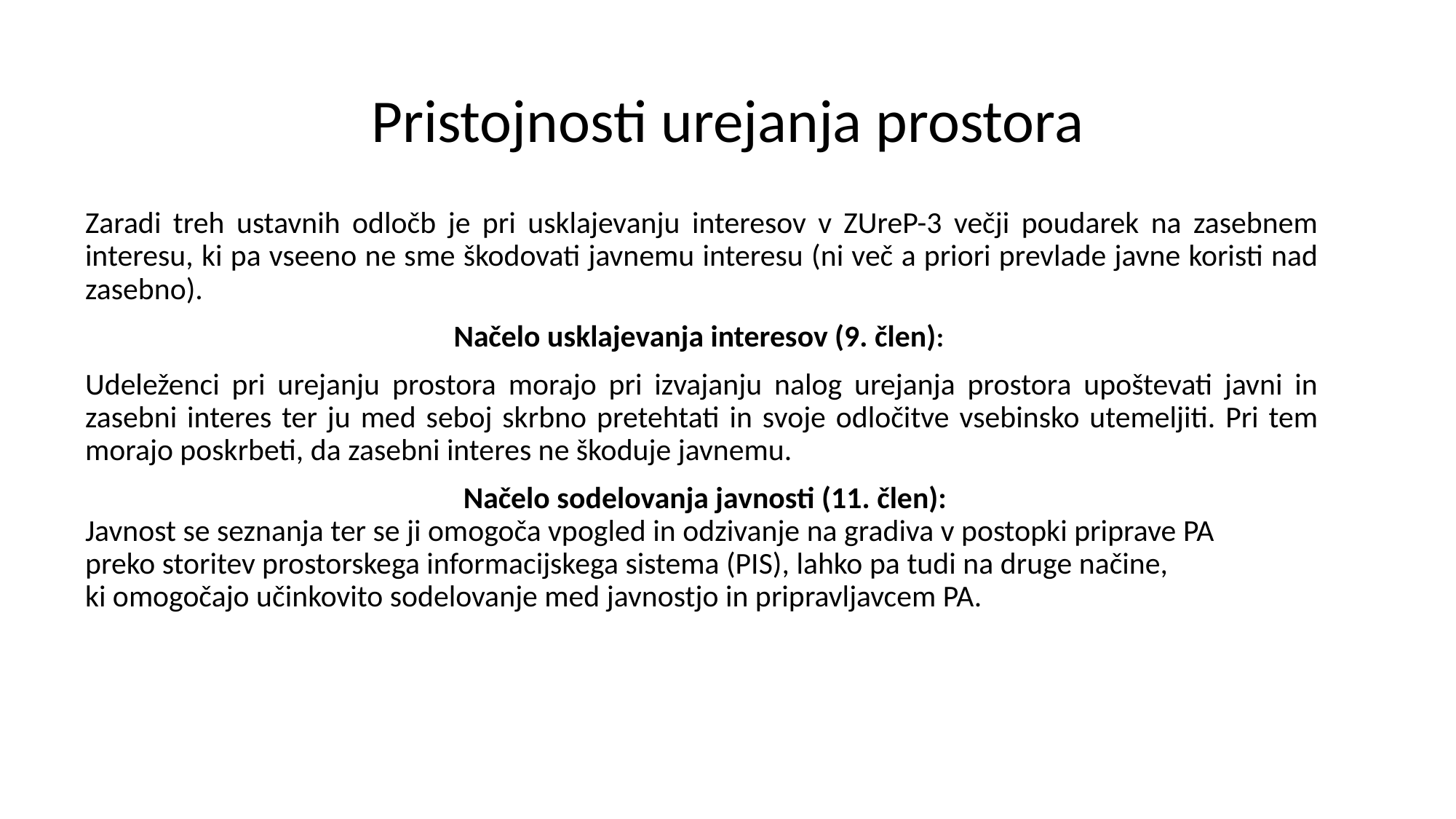

# Pristojnosti urejanja prostora
Zaradi treh ustavnih odločb je pri usklajevanju interesov v ZUreP-3 večji poudarek na zasebnem interesu, ki pa vseeno ne sme škodovati javnemu interesu (ni več a priori prevlade javne koristi nad zasebno).
Načelo usklajevanja interesov (9. člen):
Udeleženci pri urejanju prostora morajo pri izvajanju nalog urejanja prostora upoštevati javni in zasebni interes ter ju med seboj skrbno pretehtati in svoje odločitve vsebinsko utemeljiti. Pri tem morajo poskrbeti, da zasebni interes ne škoduje javnemu.
  Načelo sodelovanja javnosti (11. člen):
Javnost se seznanja ter se ji omogoča vpogled in odzivanje na gradiva v postopki priprave PA
preko storitev prostorskega informacijskega sistema (PIS), lahko pa tudi na druge načine,
ki omogočajo učinkovito sodelovanje med javnostjo in pripravljavcem PA.